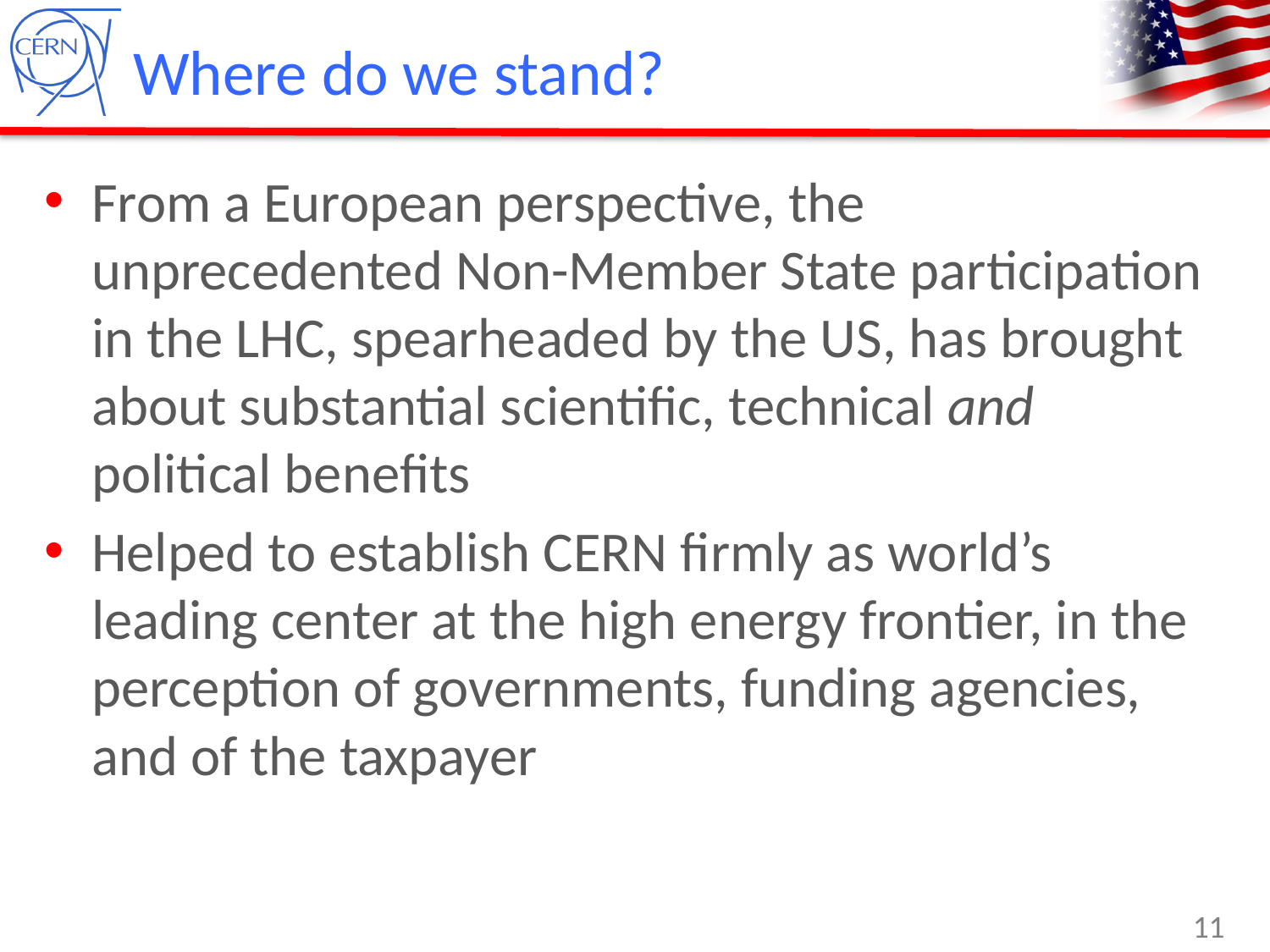

# Where do we stand?
From a European perspective, the unprecedented Non-Member State participation in the LHC, spearheaded by the US, has brought about substantial scientific, technical and political benefits
Helped to establish CERN firmly as world’s leading center at the high energy frontier, in the perception of governments, funding agencies, and of the taxpayer
11